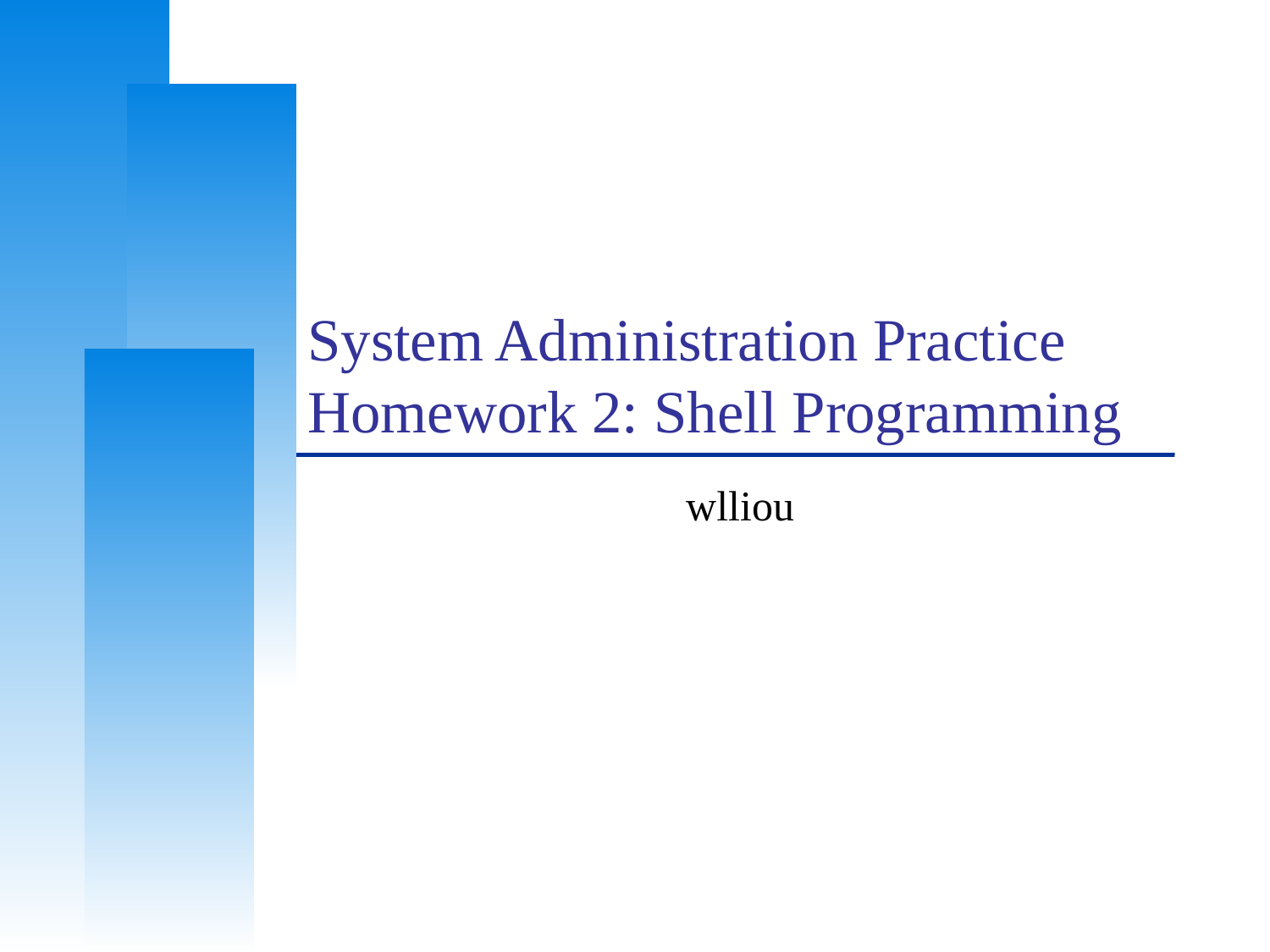

# System Administration Practice Homework 2: Shell Programming
wlliou